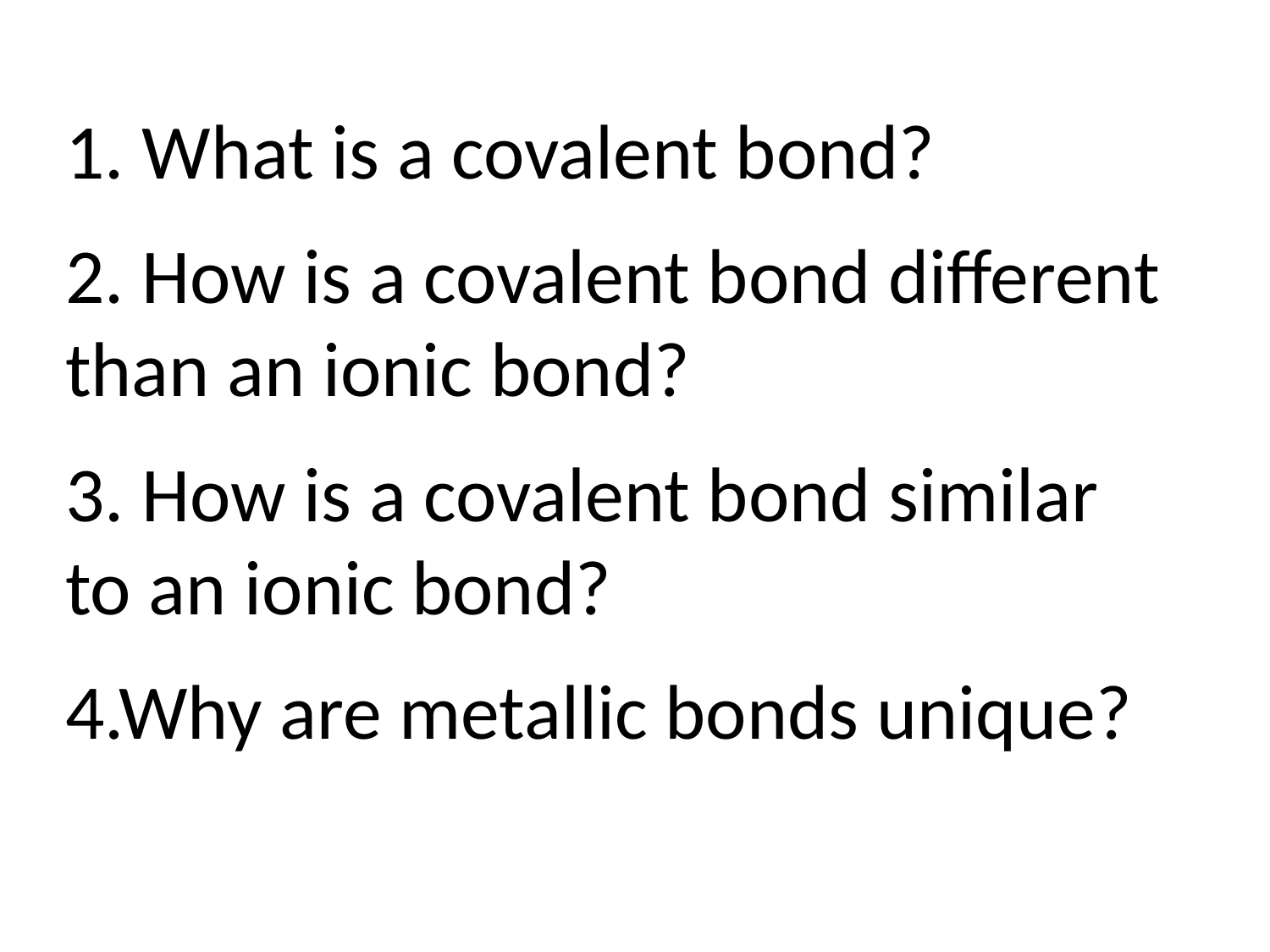

1. What is a covalent bond?
2. How is a covalent bond different than an ionic bond?
3. How is a covalent bond similar to an ionic bond?
4.Why are metallic bonds unique?